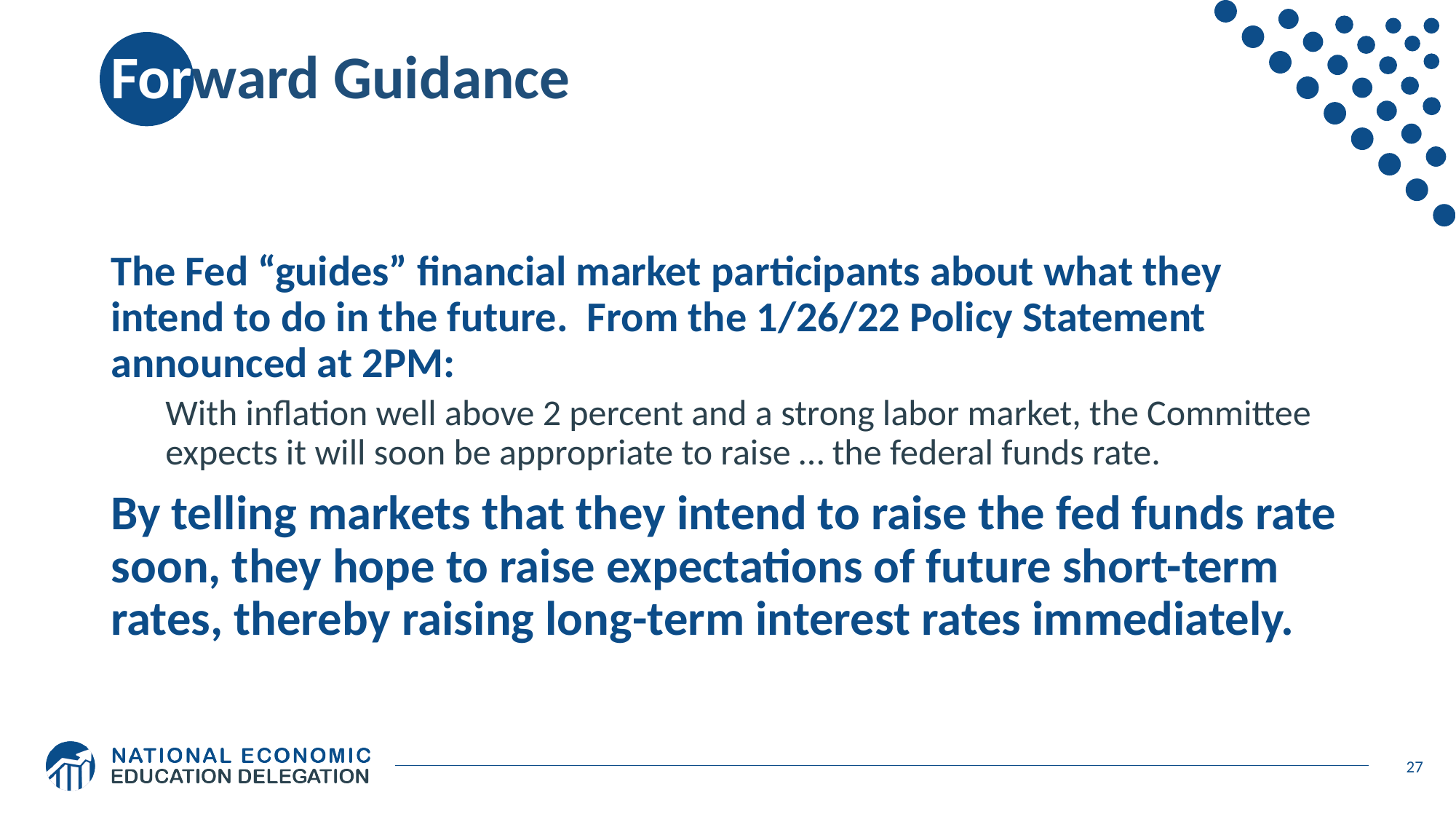

# Forward Guidance
The Fed “guides” financial market participants about what they intend to do in the future.  From the 1/26/22 Policy Statement announced at 2PM:
With inflation well above 2 percent and a strong labor market, the Committee expects it will soon be appropriate to raise … the federal funds rate.
By telling markets that they intend to raise the fed funds rate soon, they hope to raise expectations of future short-term rates, thereby raising long-term interest rates immediately.
27